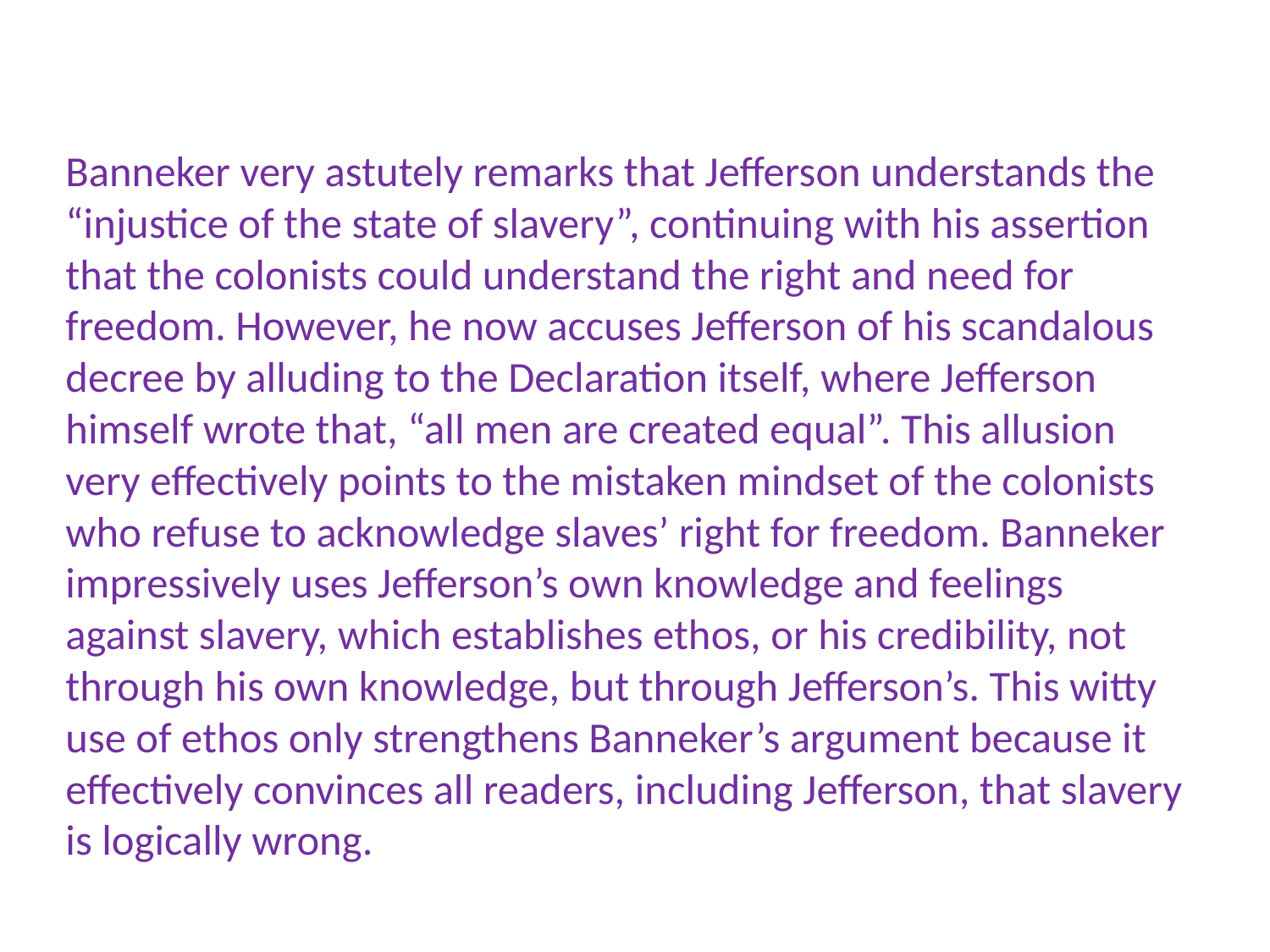

Banneker very astutely remarks that Jefferson understands the “injustice of the state of slavery”, continuing with his assertion that the colonists could understand the right and need for freedom. However, he now accuses Jefferson of his scandalous decree by alluding to the Declaration itself, where Jefferson himself wrote that, “all men are created equal”. This allusion very effectively points to the mistaken mindset of the colonists who refuse to acknowledge slaves’ right for freedom. Banneker impressively uses Jefferson’s own knowledge and feelings against slavery, which establishes ethos, or his credibility, not through his own knowledge, but through Jefferson’s. This witty use of ethos only strengthens Banneker’s argument because it effectively convinces all readers, including Jefferson, that slavery is logically wrong.